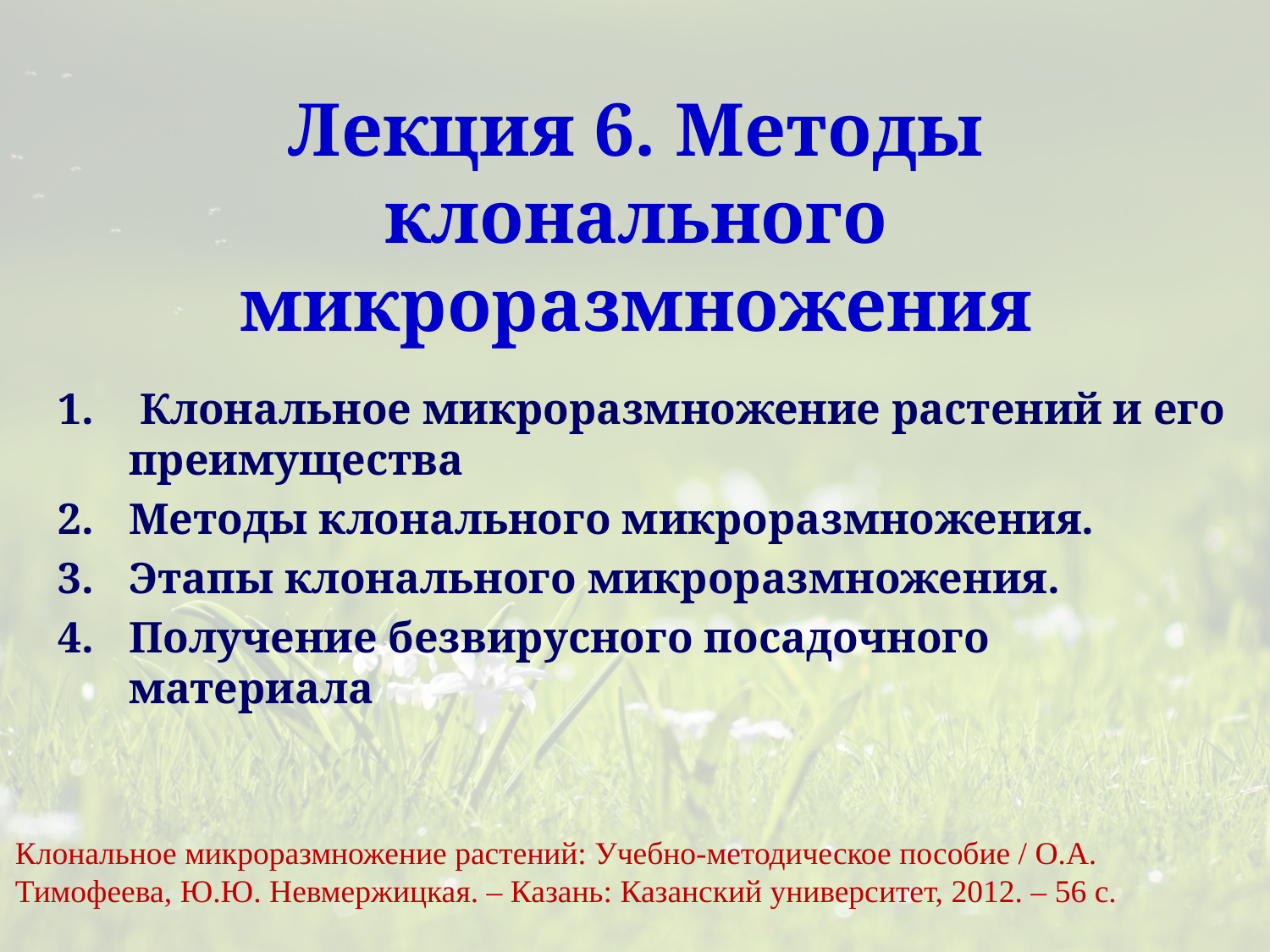

# Лекция 6. Методы клонального микроразмножения
 Клональное микроразмножение растений и его преимущества
Методы клонального микроразмножения.
Этапы клонального микроразмножения.
Получение безвирусного посадочного материала

Клональное микроразмножение растений: Учебно-методическое пособие / О.А. Тимофеева, Ю.Ю. Невмержицкая. – Казань: Казанский университет, 2012. – 56 с.